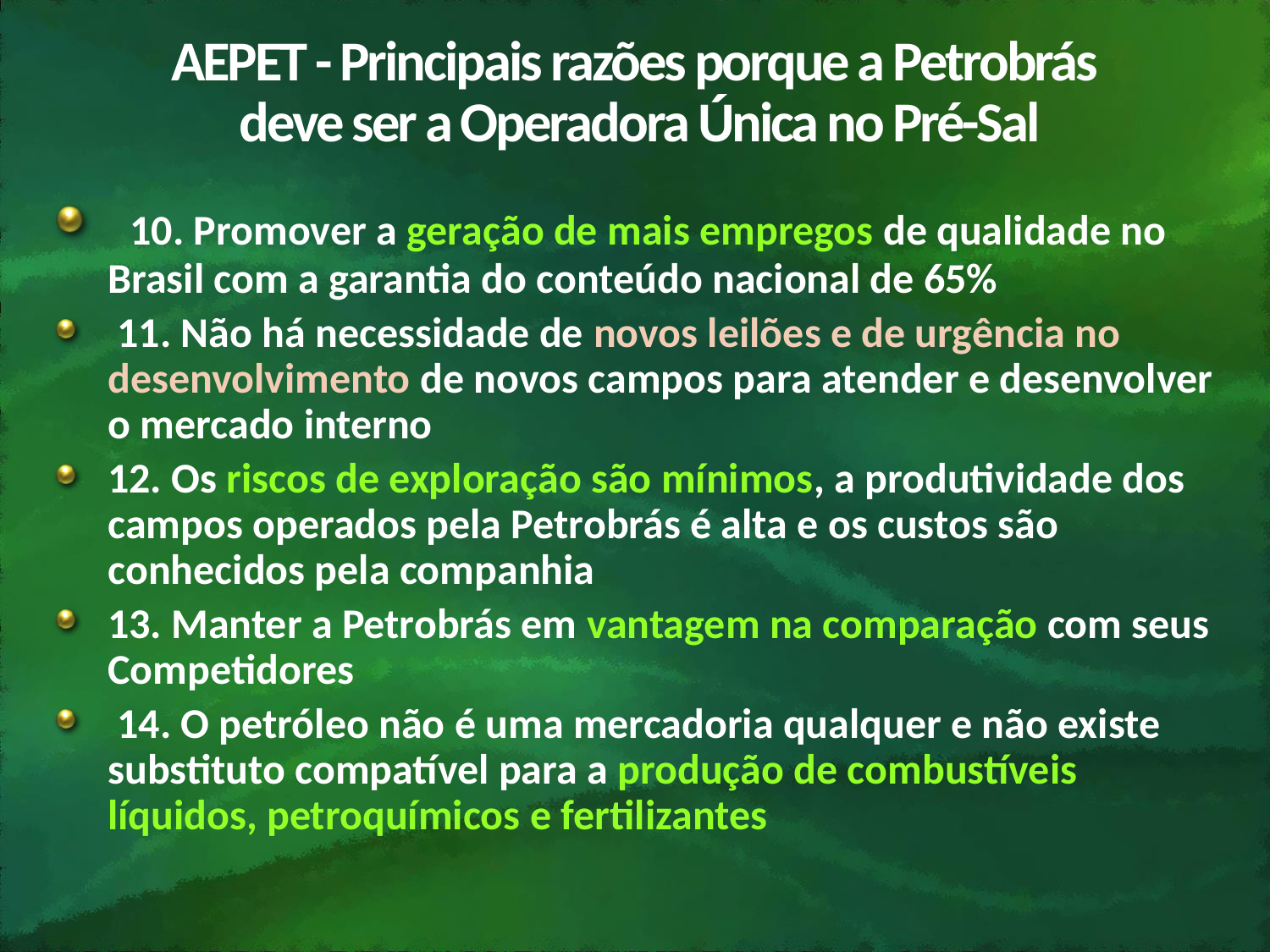

# AEPET - Principais razões porque a Petrobrás deve ser a Operadora Única no Pré-Sal
  10. Promover a geração de mais empregos de qualidade no Brasil com a garantia do conteúdo nacional de 65%
 11. Não há necessidade de novos leilões e de urgência no desenvolvimento de novos campos para atender e desenvolver o mercado interno
12. Os riscos de exploração são mínimos, a produtividade dos campos operados pela Petrobrás é alta e os custos são conhecidos pela companhia
13. Manter a Petrobrás em vantagem na comparação com seus Competidores
 14. O petróleo não é uma mercadoria qualquer e não existe substituto compatível para a produção de combustíveis líquidos, petroquímicos e fertilizantes